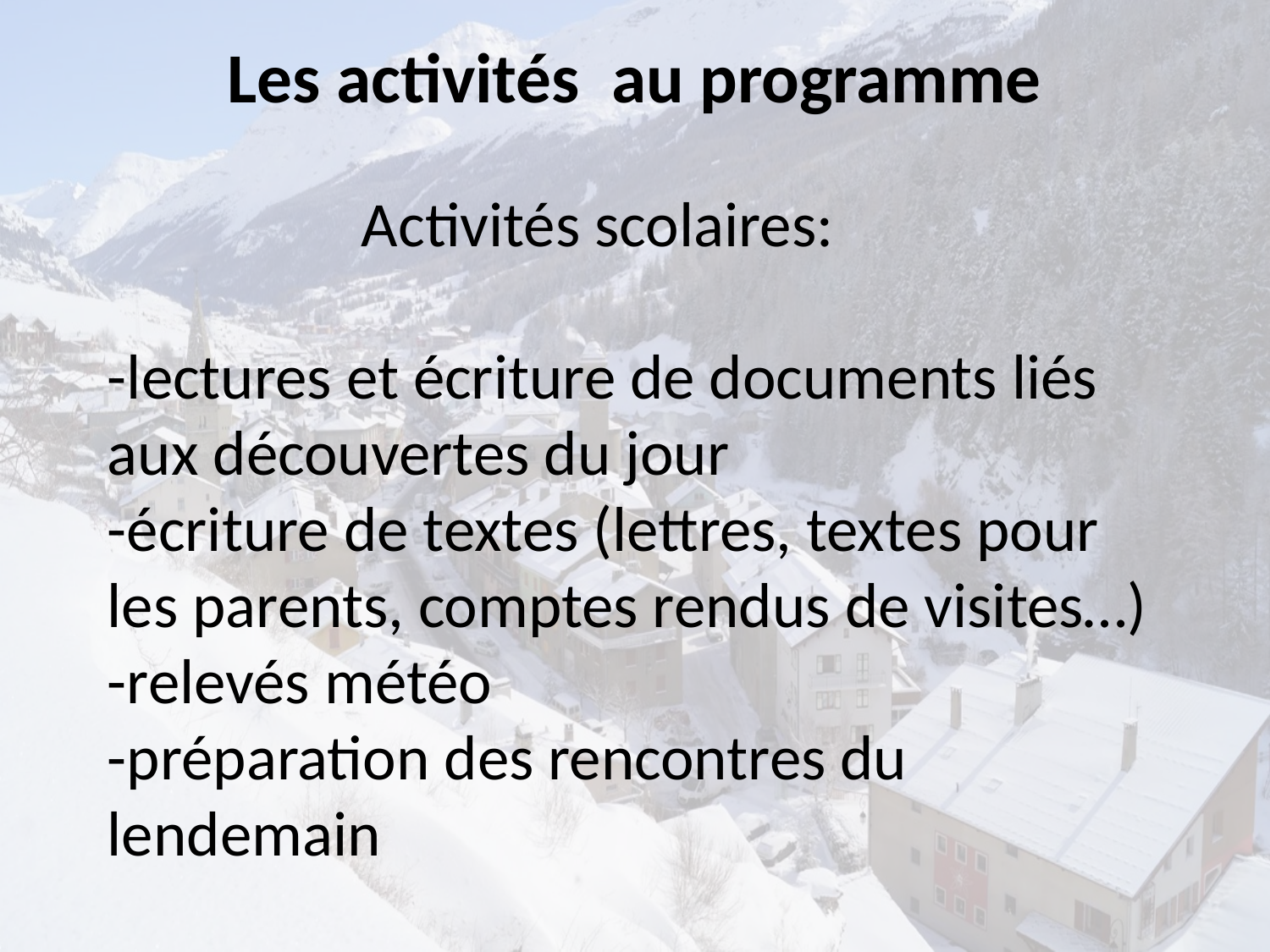

Les activités  au programme
		Activités scolaires:

-lectures et écriture de documents liés aux découvertes du jour
-écriture de textes (lettres, textes pour les parents, comptes rendus de visites…)
-relevés météo
-préparation des rencontres du lendemain